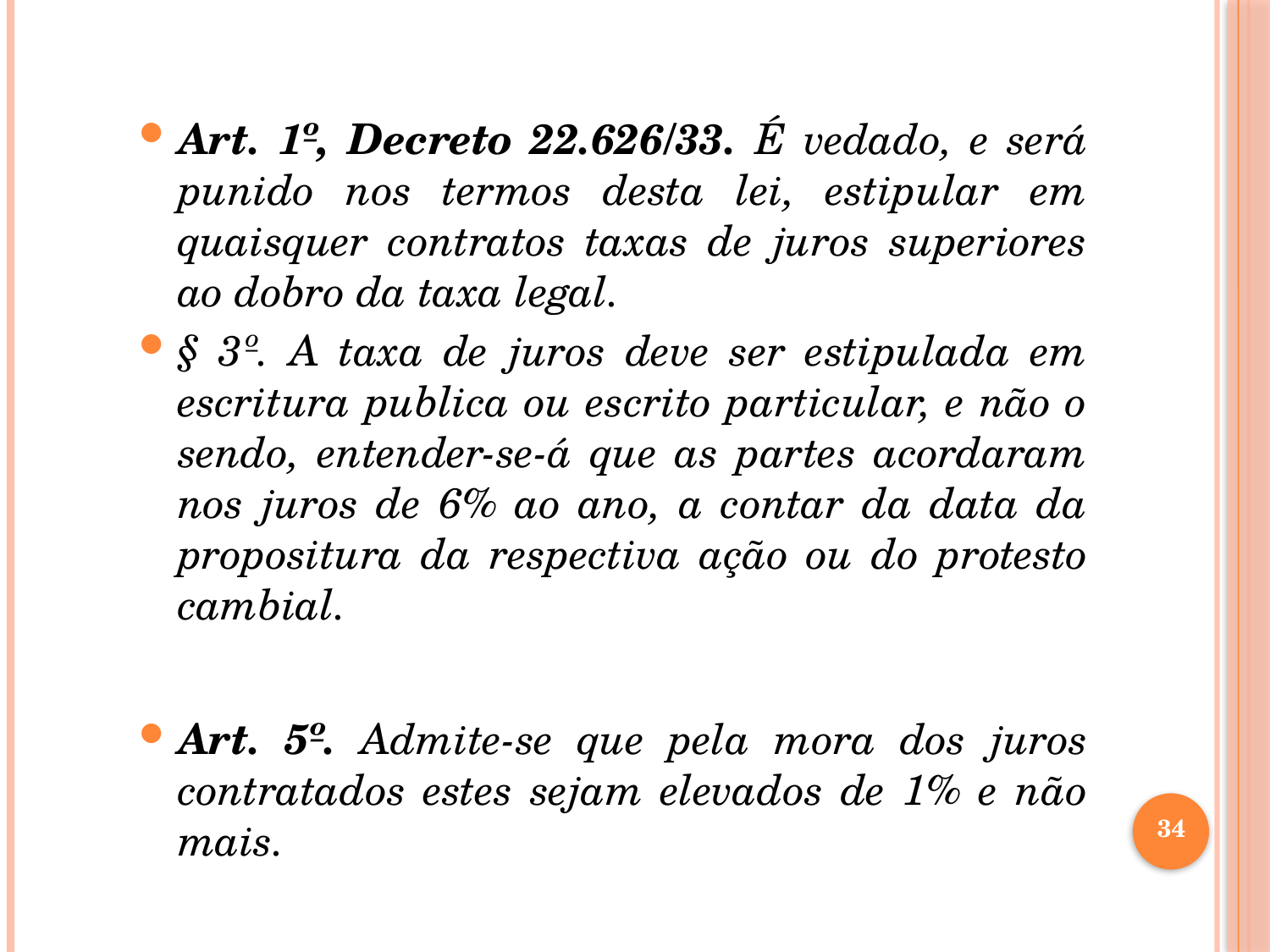

Art. 1º, Decreto 22.626/33. É vedado, e será punido nos termos desta lei, estipular em quaisquer contratos taxas de juros superiores ao dobro da taxa legal.
§ 3º. A taxa de juros deve ser estipulada em escritura publica ou escrito particular, e não o sendo, entender-se-á que as partes acordaram nos juros de 6% ao ano, a contar da data da propositura da respectiva ação ou do protesto cambial.

Art. 5º. Admite-se que pela mora dos juros contratados estes sejam elevados de 1% e não mais.
34